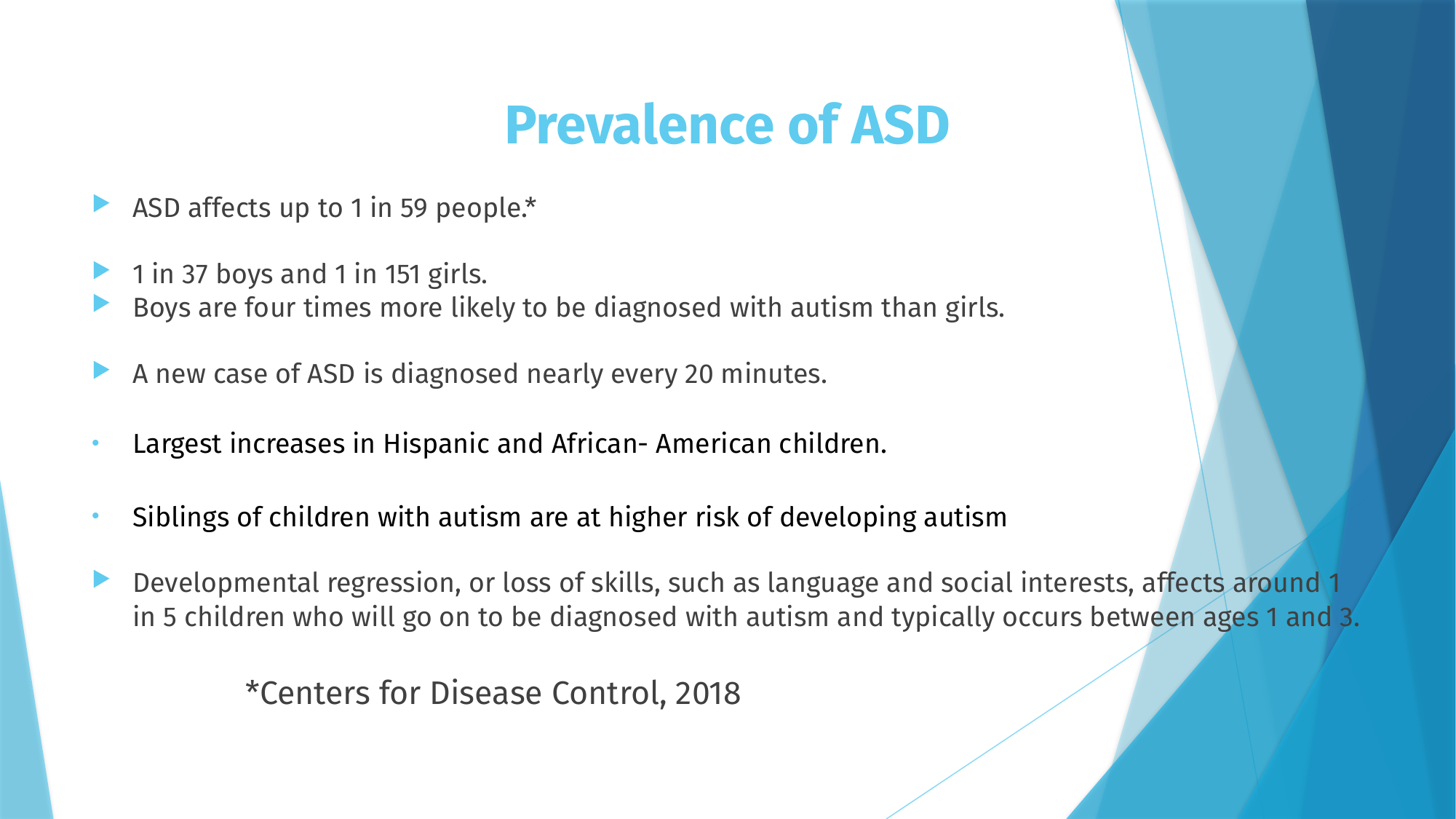

# Prevalence of ASD

ASD affects up to 1 in 59 people.*

1 in 37 boys and 1 in 151 girls.
Boys are four times more likely to be diagnosed with autism than girls.

A new case of ASD is diagnosed nearly every 20 minutes.

Largest increases in Hispanic and African- American children.

Siblings of children with autism are at higher risk of developing autism

Developmental regression, or loss of skills, such as language and social interests, affects around 1 in 5 children who will go on to be diagnosed with autism and typically occurs between ages 1 and 3.

                  *Centers for Disease Control, 2018